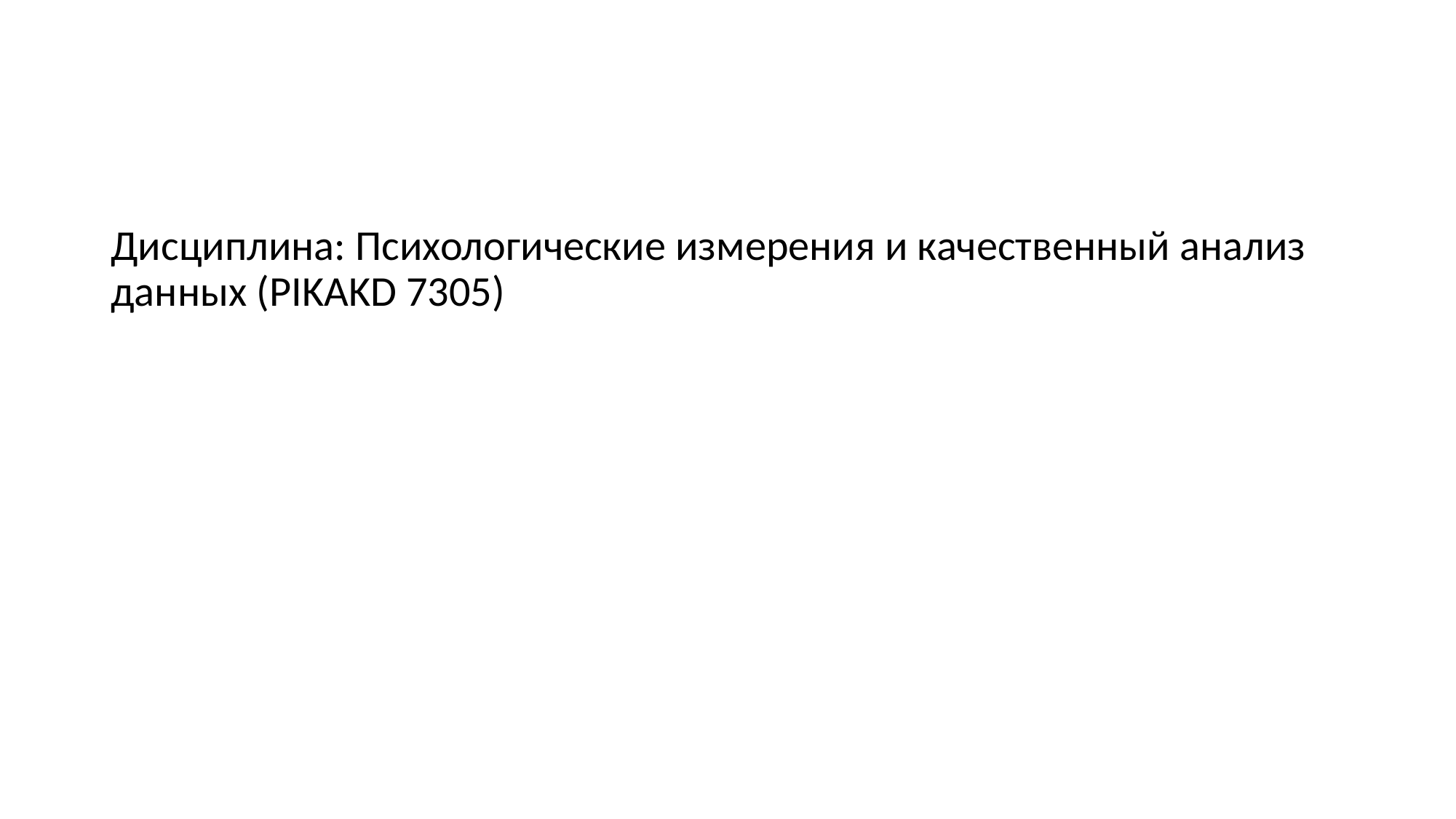

Дисциплина: Психологические измерения и качественный анализ данных (PIKAKD 7305)